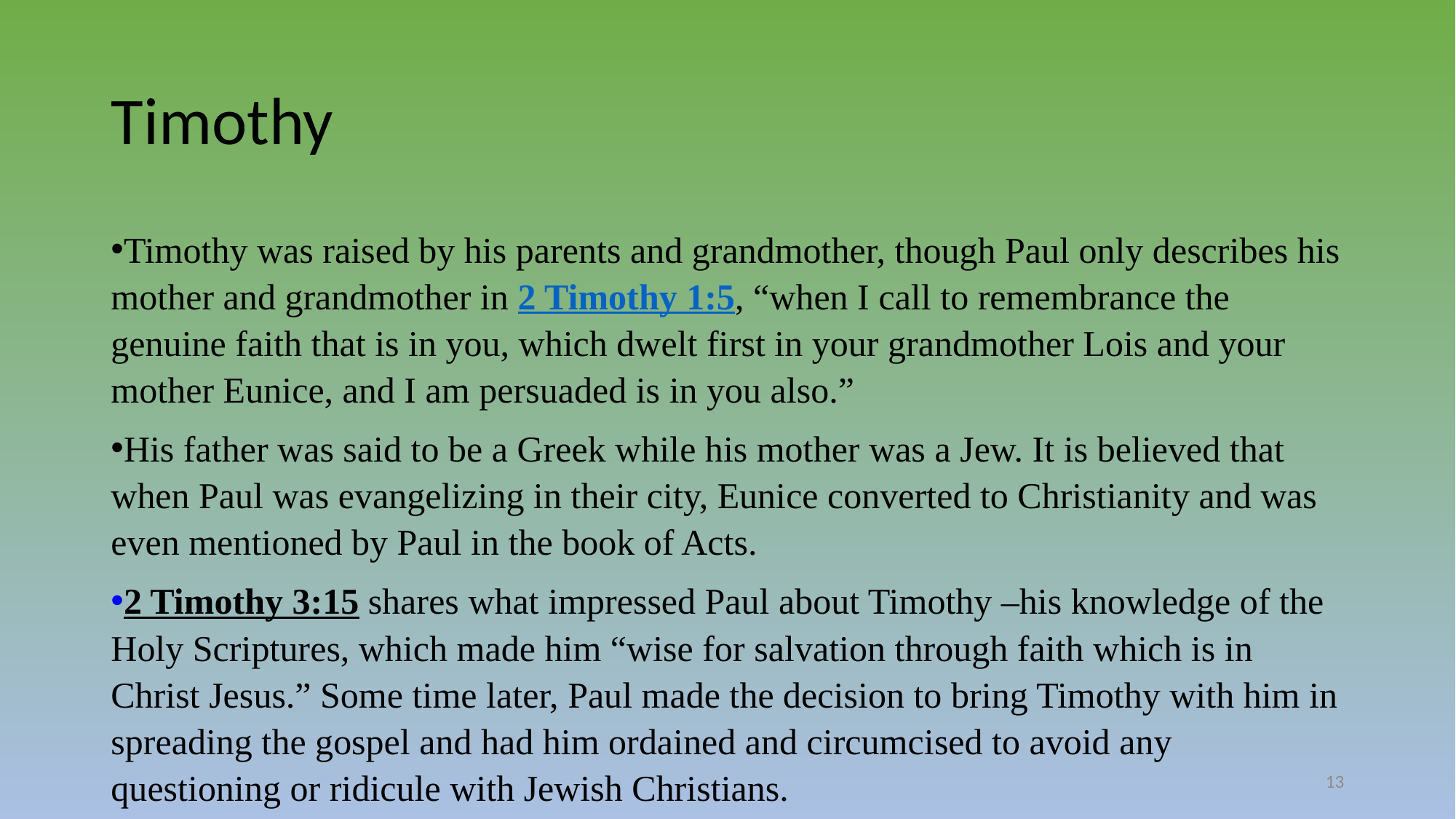

# Timothy
Timothy was raised by his parents and grandmother, though Paul only describes his mother and grandmother in 2 Timothy 1:5, “when I call to remembrance the genuine faith that is in you, which dwelt first in your grandmother Lois and your mother Eunice, and I am persuaded is in you also.”
His father was said to be a Greek while his mother was a Jew. It is believed that when Paul was evangelizing in their city, Eunice converted to Christianity and was even mentioned by Paul in the book of Acts.
2 Timothy 3:15 shares what impressed Paul about Timothy –his knowledge of the Holy Scriptures, which made him “wise for salvation through faith which is in Christ Jesus.” Some time later, Paul made the decision to bring Timothy with him in spreading the gospel and had him ordained and circumcised to avoid any questioning or ridicule with Jewish Christians.
13